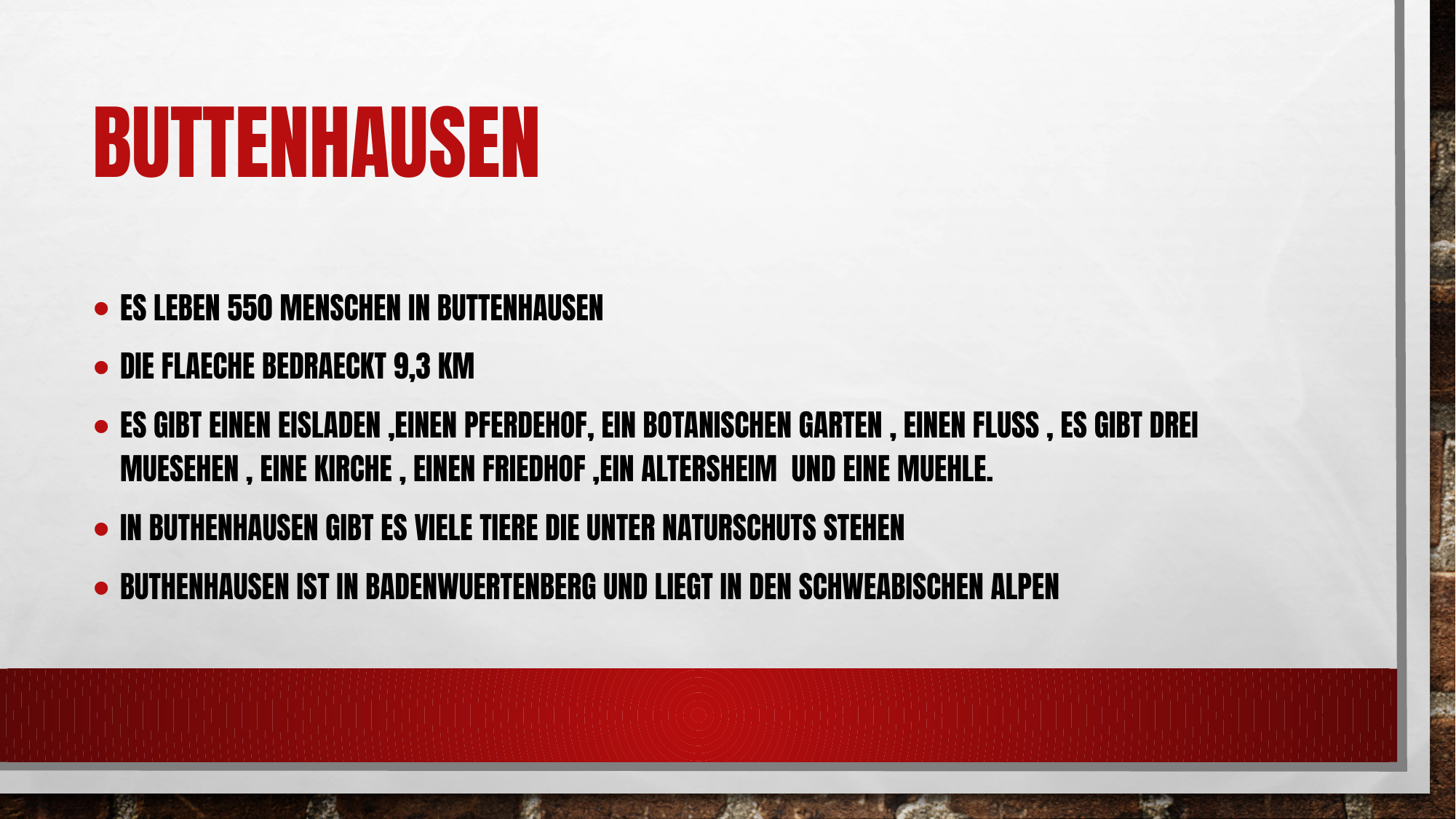

# buttenhausen
Es leben 550 menschen in buttenhausen
Die flaeche bedraeckt 9,3 km
Es gibt einen eisladen ,einen pferdehof, ein botanischen garten , einen fluss , es gibt drei muesehen , eine kirche , einen friedhof ,ein altersheim  und eine muehle.
In buthenhausen gibt es viele tiere die unter naturschuts stehen
Buthenhausen ist in badenwuertenberg und liegt in den schweabischen alpen